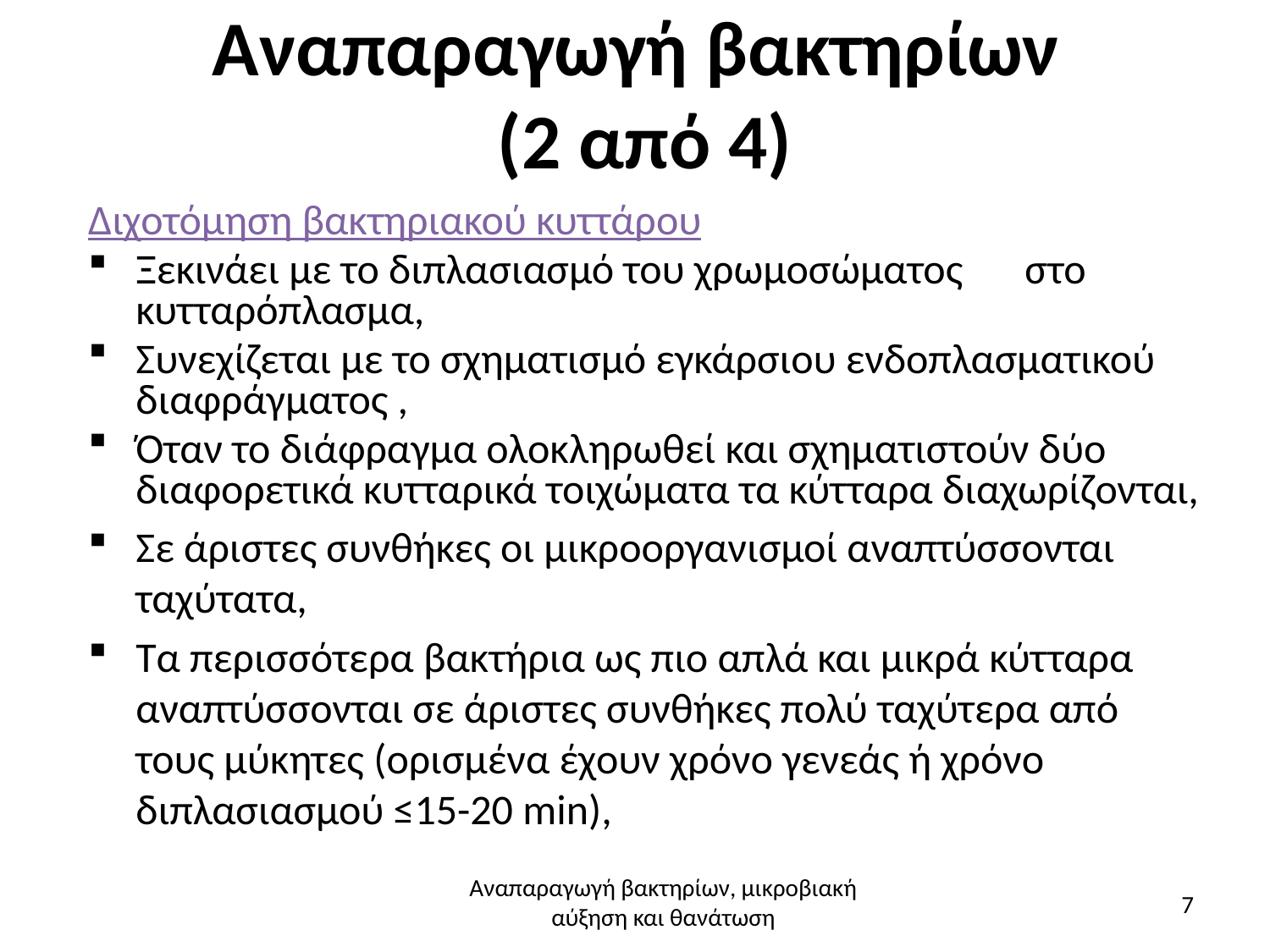

# Αναπαραγωγή βακτηρίων (2 από 4)
Διχοτόμηση βακτηριακού κυττάρου
Ξεκινάει με το διπλασιασμό του χρωμοσώματος	στο κυτταρόπλασμα,
Συνεχίζεται με το σχηματισμό εγκάρσιου ενδοπλασματικού διαφράγματος ,
Όταν το διάφραγμα ολοκληρωθεί και σχηματιστούν δύο διαφορετικά κυτταρικά τοιχώματα τα κύτταρα διαχωρίζονται,
Σε άριστες συνθήκες οι μικροοργανισμοί αναπτύσσονται ταχύτατα,
Τα περισσότερα βακτήρια ως πιο απλά και μικρά κύτταρα αναπτύσσονται σε άριστες συνθήκες πολύ ταχύτερα από τους μύκητες (ορισμένα έχουν χρόνο γενεάς ή χρόνο διπλασιασμού ≤15-20 min),
Αναπαραγωγή βακτηρίων, μικροβιακή αύξηση και θανάτωση
7